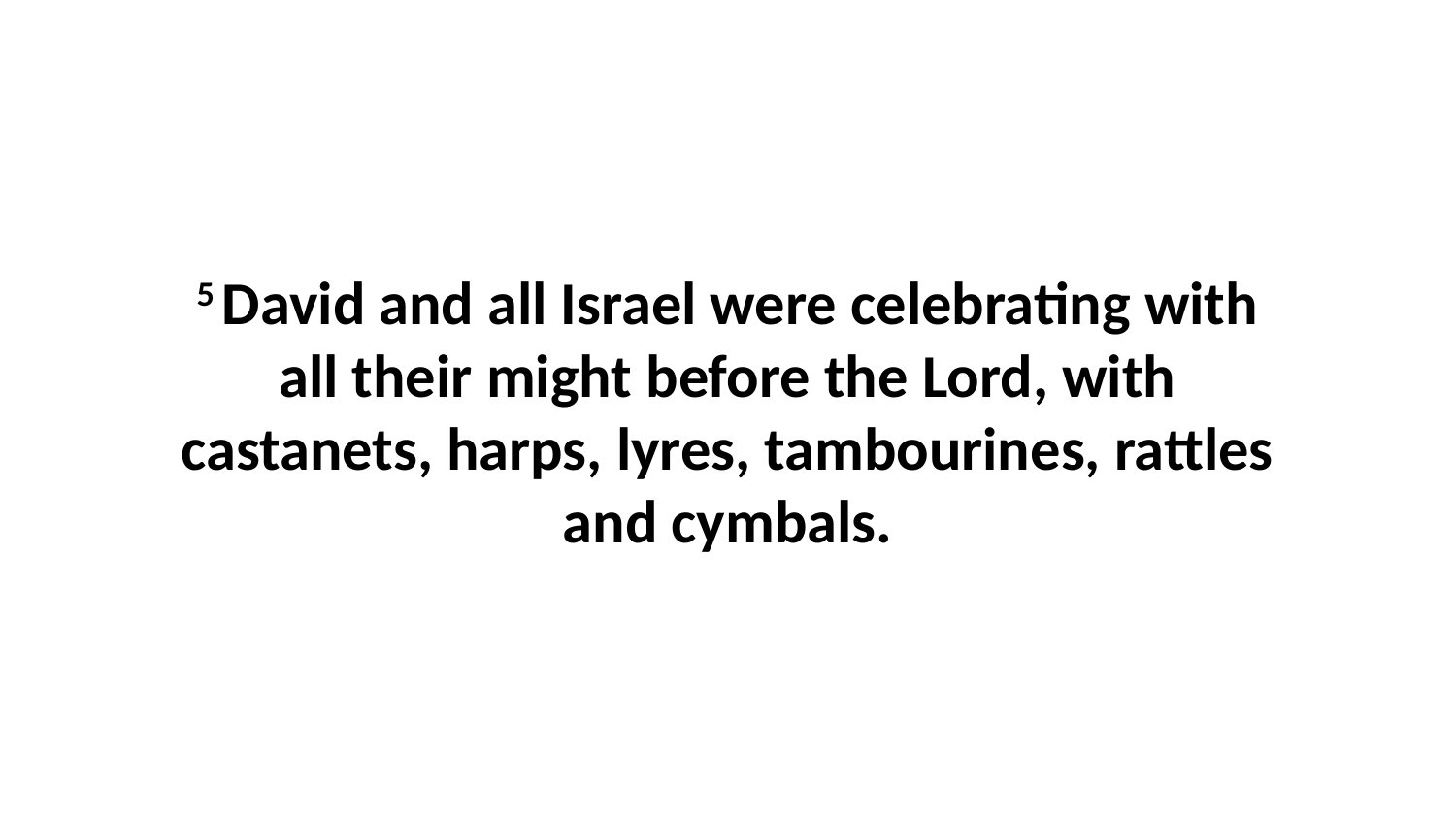

5 David and all Israel were celebrating with all their might before the Lord, with castanets, harps, lyres, tambourines, rattles and cymbals.